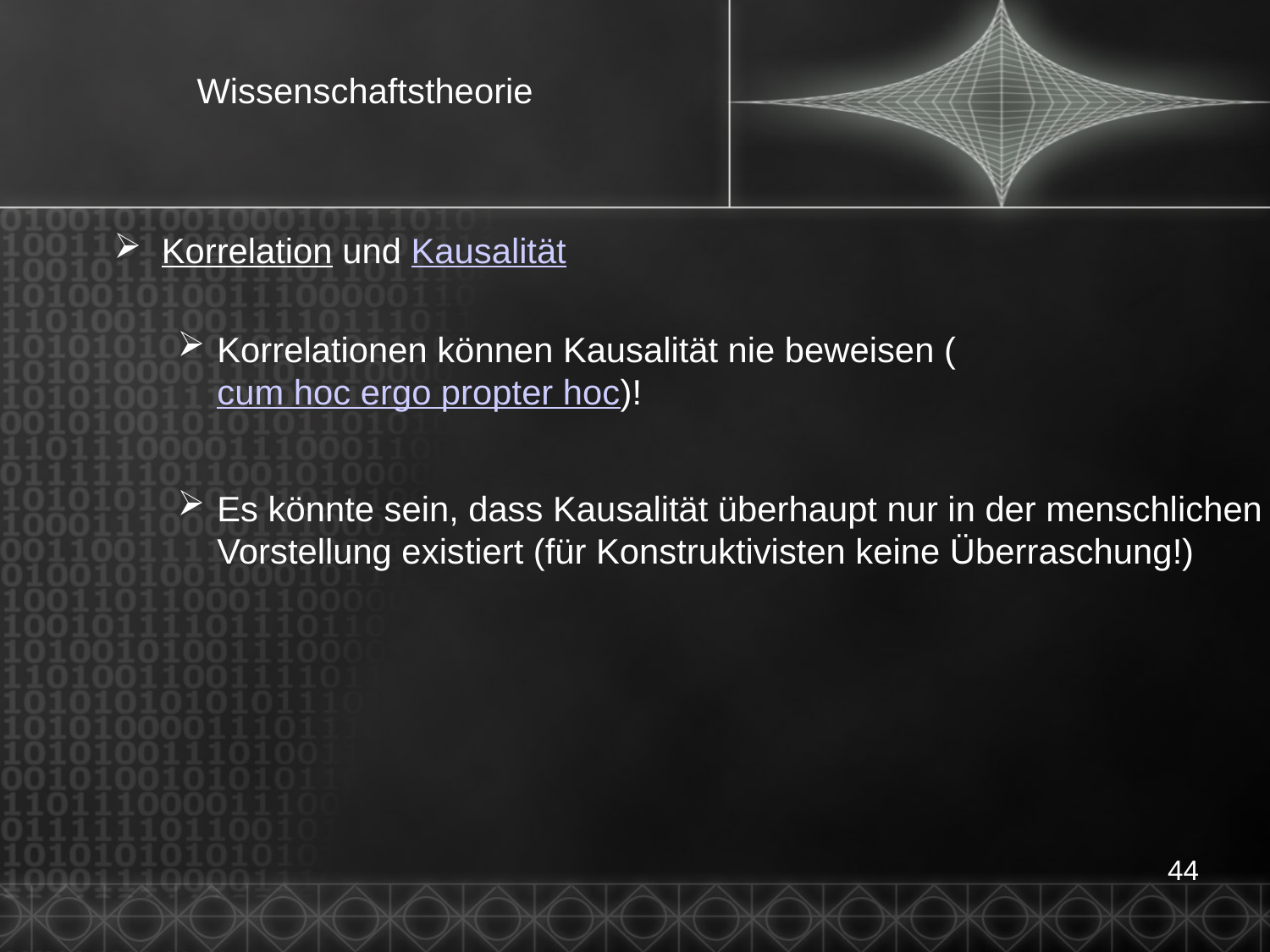

# Wissenschaftstheorie
Korrelation und Kausalität

Korrelationen können Kausalität nie beweisen (cum hoc ergo propter hoc)!

Es könnte sein, dass Kausalität überhaupt nur in der menschlichen Vorstellung existiert (für Konstruktivisten keine Überraschung!)